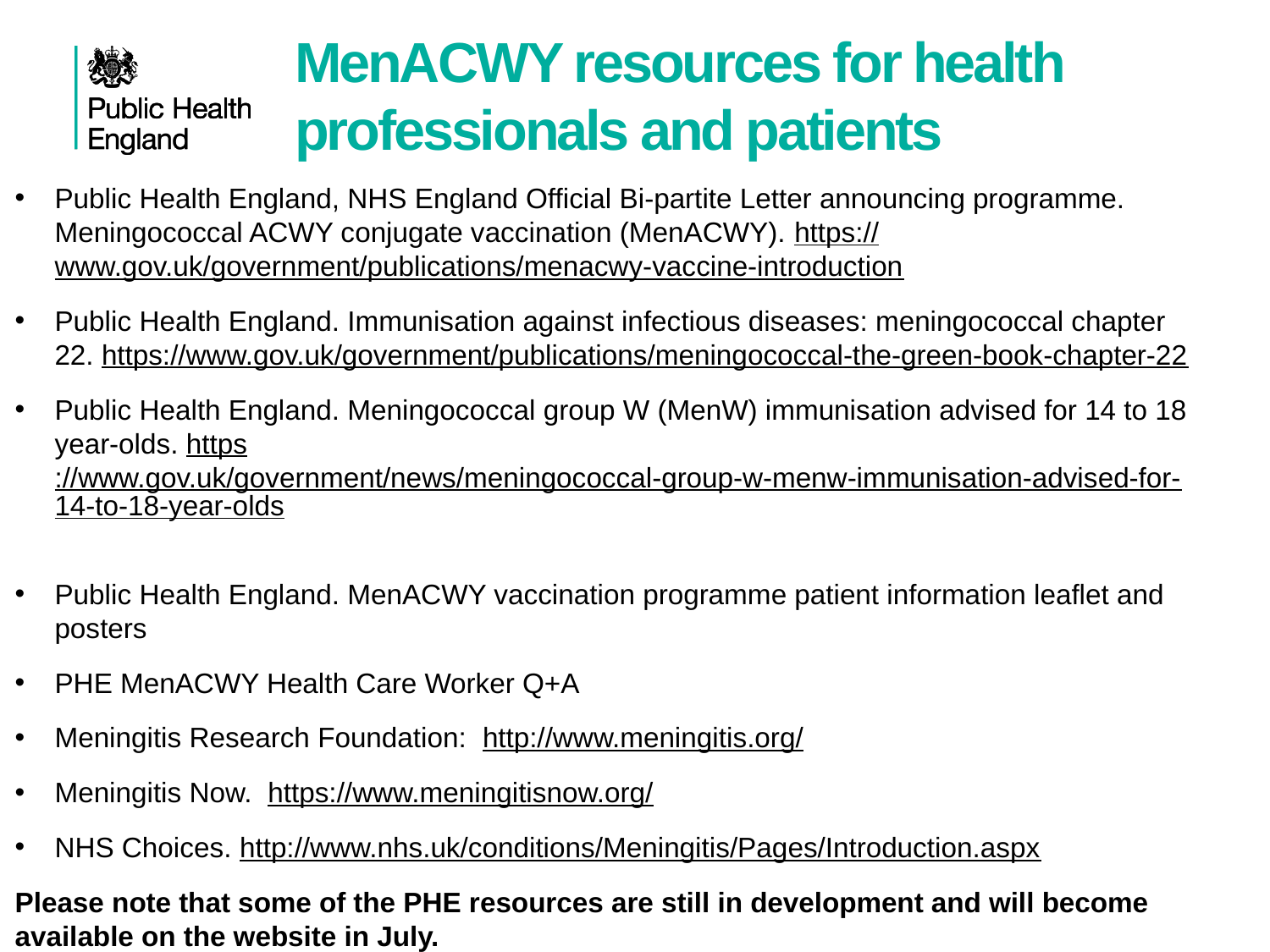

# MenACWY resources for health professionals and patients
Public Health England, NHS England Official Bi-partite Letter announcing programme. Meningococcal ACWY conjugate vaccination (MenACWY). https://www.gov.uk/government/publications/menacwy-vaccine-introduction
Public Health England. Immunisation against infectious diseases: meningococcal chapter 22. https://www.gov.uk/government/publications/meningococcal-the-green-book-chapter-22
Public Health England. Meningococcal group W (MenW) immunisation advised for 14 to 18 year-olds. https://www.gov.uk/government/news/meningococcal-group-w-menw-immunisation-advised-for-14-to-18-year-olds
Public Health England. MenACWY vaccination programme patient information leaflet and posters
PHE MenACWY Health Care Worker Q+A
Meningitis Research Foundation:  http://www.meningitis.org/
Meningitis Now.  https://www.meningitisnow.org/
NHS Choices. http://www.nhs.uk/conditions/Meningitis/Pages/Introduction.aspx
Please note that some of the PHE resources are still in development and will become available on the website in July. https://www.gov.uk/government/collections/immunisation